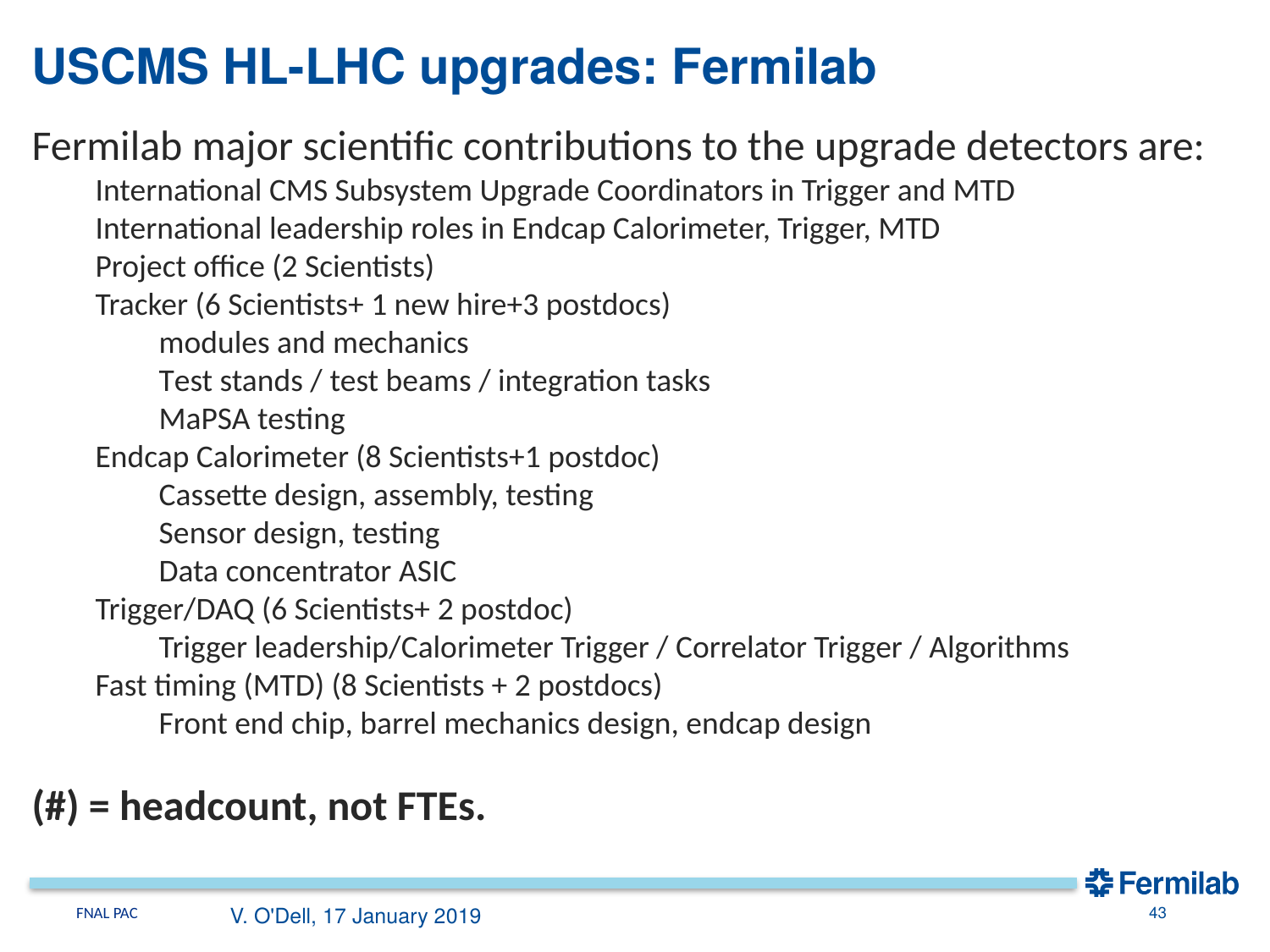

# USCMS HL-LHC upgrades: Fermilab
Fermilab major scientific contributions to the upgrade detectors are:
International CMS Subsystem Upgrade Coordinators in Trigger and MTD
International leadership roles in Endcap Calorimeter, Trigger, MTD
Project office (2 Scientists)
Tracker (6 Scientists+ 1 new hire+3 postdocs)
modules and mechanics
Test stands / test beams / integration tasks
MaPSA testing
Endcap Calorimeter (8 Scientists+1 postdoc)
Cassette design, assembly, testing
Sensor design, testing
Data concentrator ASIC
Trigger/DAQ (6 Scientists+ 2 postdoc)
Trigger leadership/Calorimeter Trigger / Correlator Trigger / Algorithms
Fast timing (MTD) (8 Scientists + 2 postdocs)
Front end chip, barrel mechanics design, endcap design

(#) = headcount, not FTEs.
FNAL PAC
V. O'Dell, 17 January 2019
43